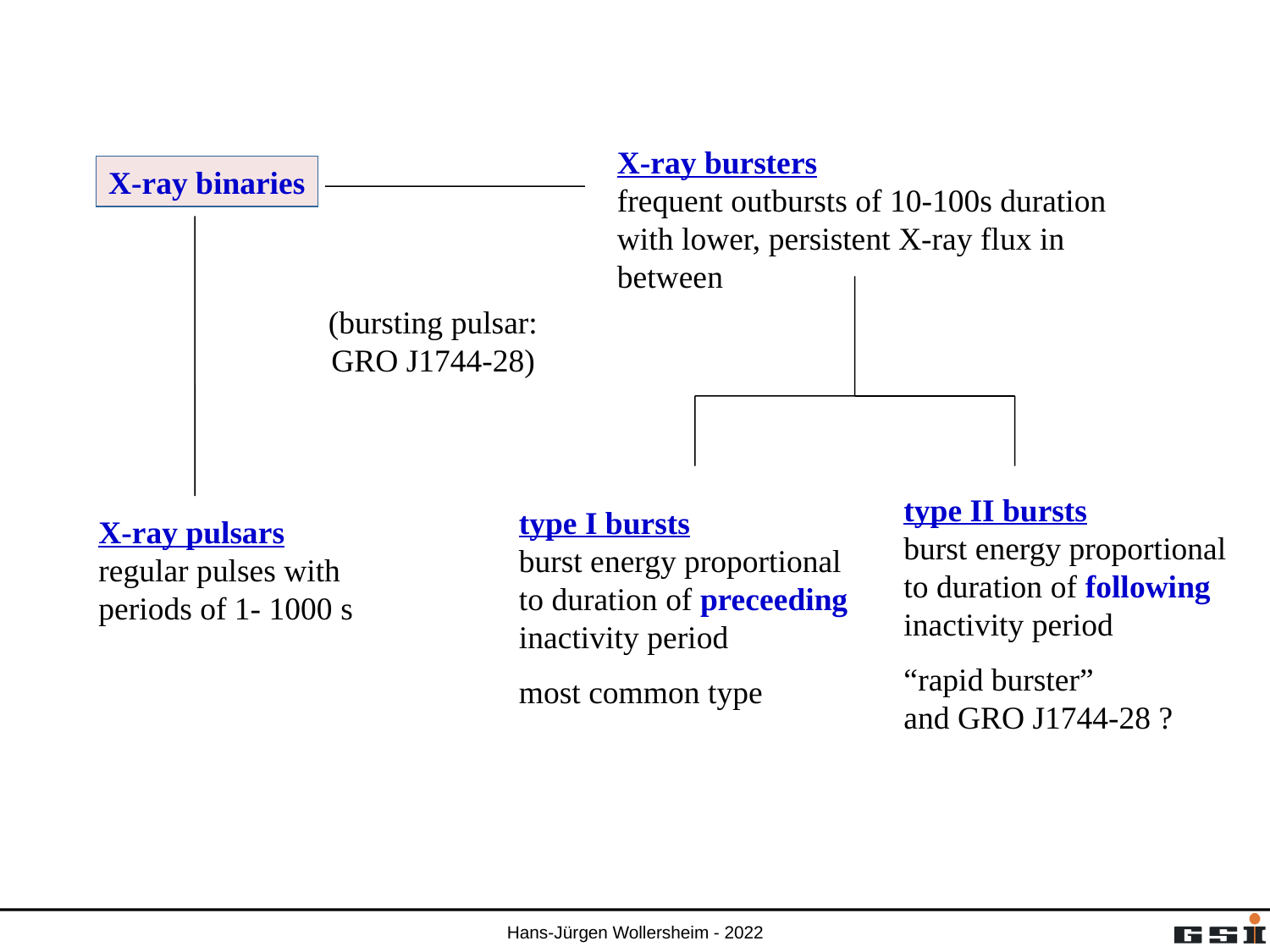

#
X-ray bursters
frequent outbursts of 10-100s duration
with lower, persistent X-ray flux in between
X-ray binaries

(bursting pulsar:
GRO J1744-28)

type II bursts
burst energy proportional
to duration of following
inactivity period

“rapid burster”
and GRO J1744-28 ?
type I bursts
burst energy proportional
to duration of preceeding
inactivity period

most common type
X-ray pulsars
regular pulses with
periods of 1- 1000 s